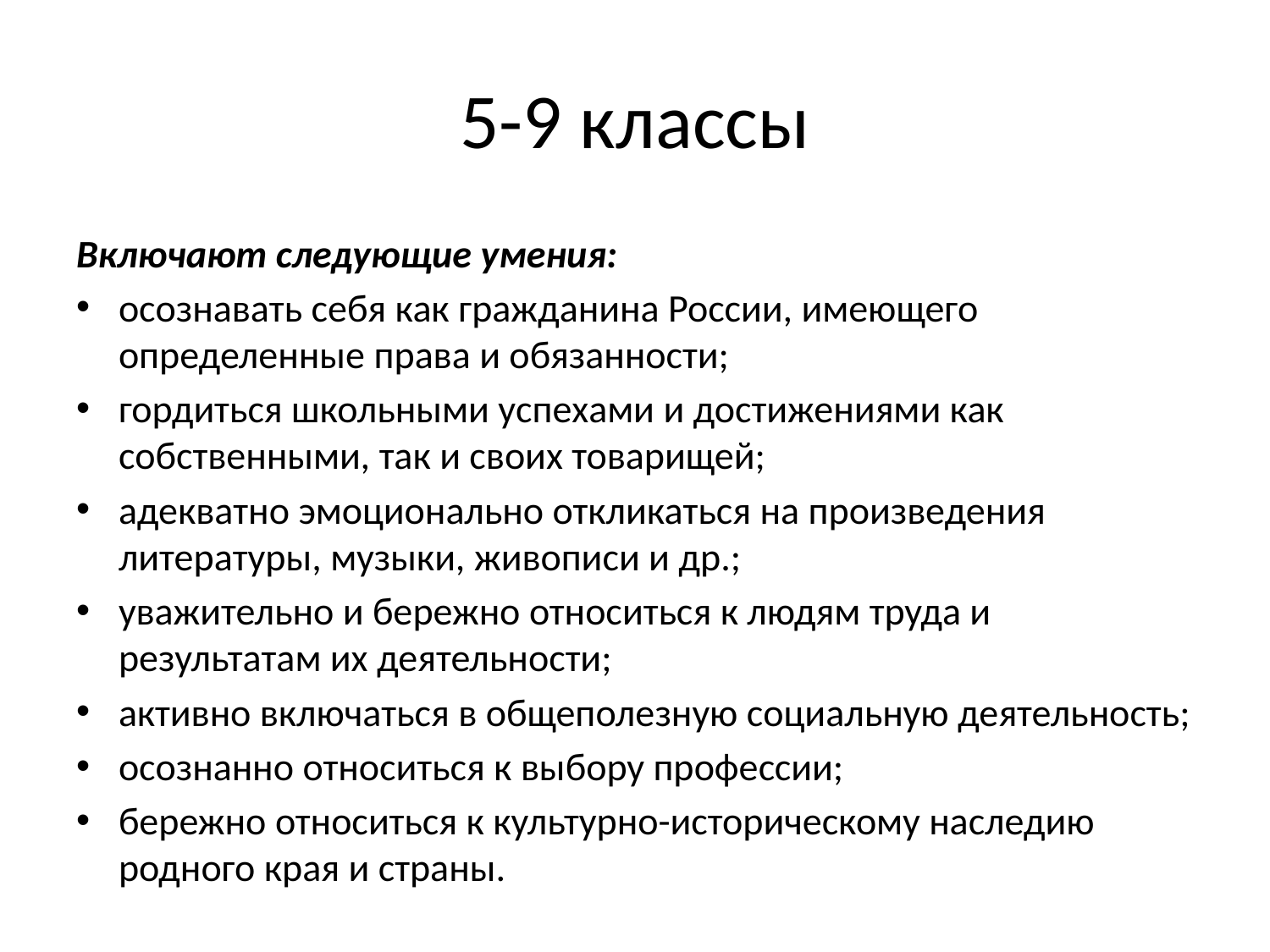

# 5-9 классы
Включают следующие умения:
осознавать себя как гражданина России, имеющего определенные права и обязанности;
гордиться школьными успехами и достижениями как собственными, так и своих товарищей;
адекватно эмоционально откликаться на произведения литературы, музыки, живописи и др.;
уважительно и бережно относиться к людям труда и результатам их деятельности;
активно включаться в общеполезную социальную деятельность;
осознанно относиться к выбору профессии;
бережно относиться к культурно-историческому наследию родного края и страны.